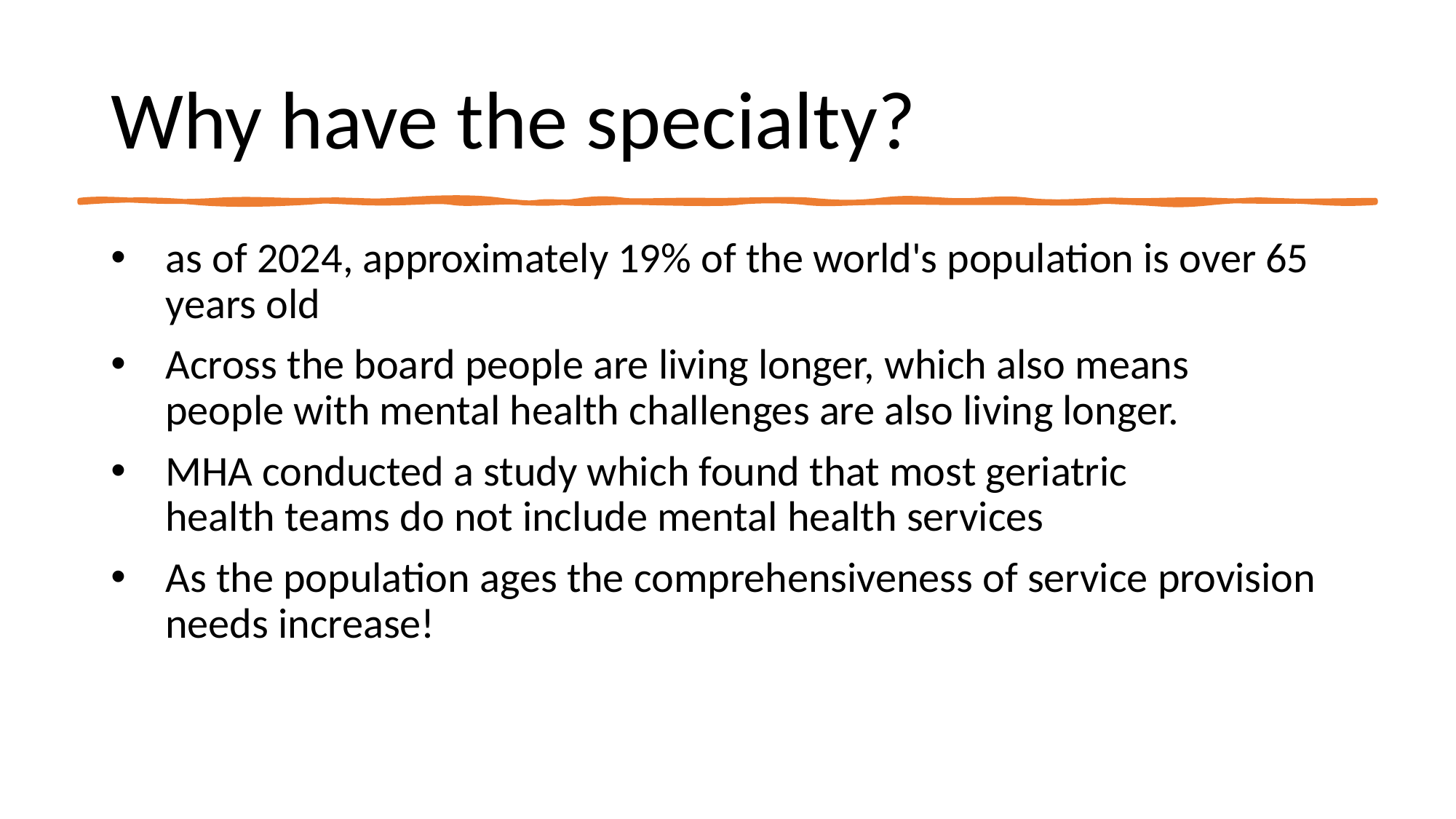

# Why have the specialty?

as of 2024, approximately 19% of the world's population is over 65 years old
Across the board people are living longer, which also means people with mental health challenges are also living longer.
MHA conducted a study which found that most geriatric health teams do not include mental health services
As the population ages the comprehensiveness of service provision needs increase!